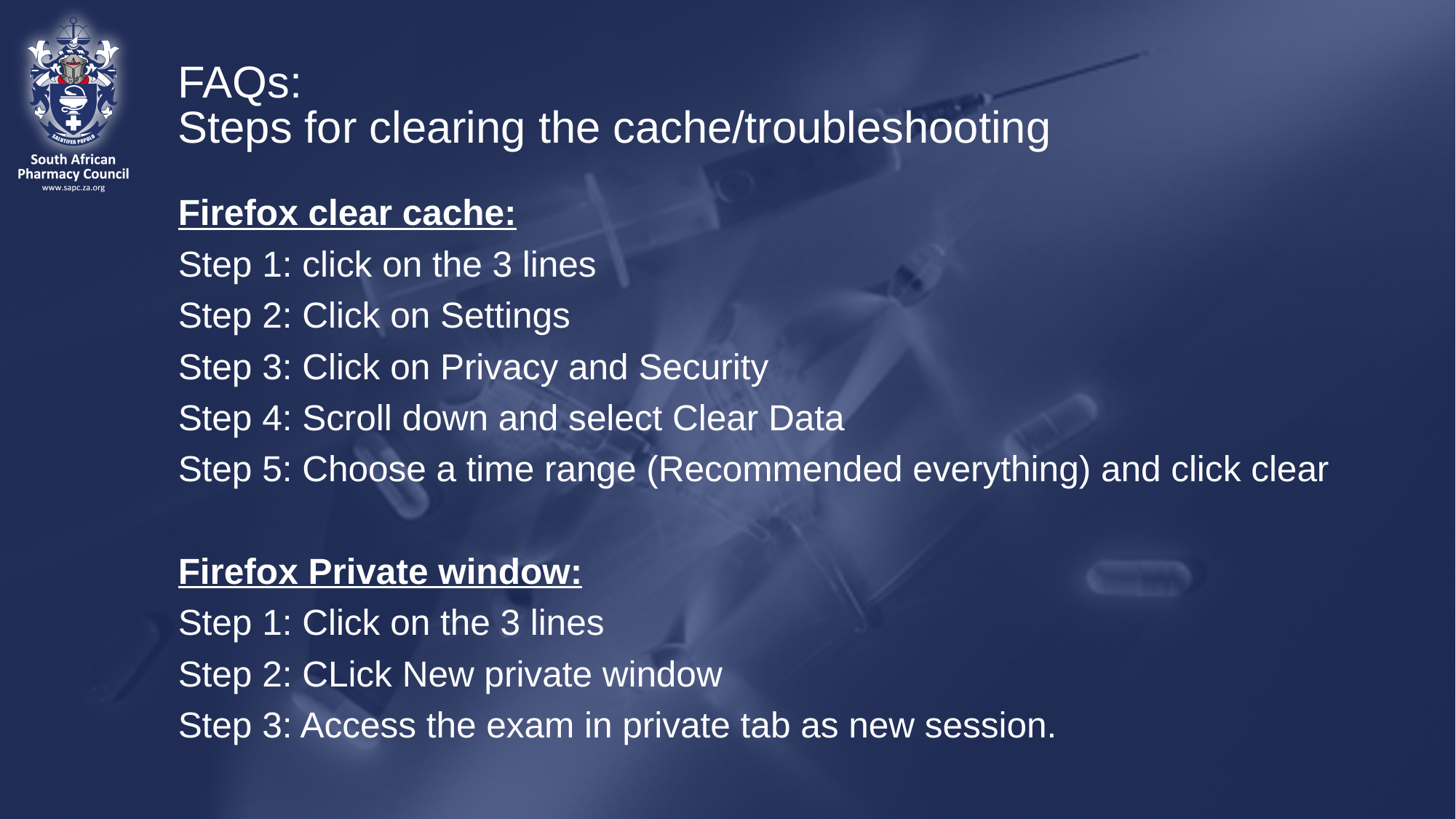

# FAQs: Steps for clearing the cache/troubleshooting
Firefox clear cache:
Step 1: click on the 3 lines
Step 2: Click on Settings
Step 3: Click on Privacy and Security
Step 4: Scroll down and select Clear Data
Step 5: Choose a time range (Recommended everything) and click clear

Firefox Private window:
Step 1: Click on the 3 lines
Step 2: CLick New private window
Step 3: Access the exam in private tab as new session.